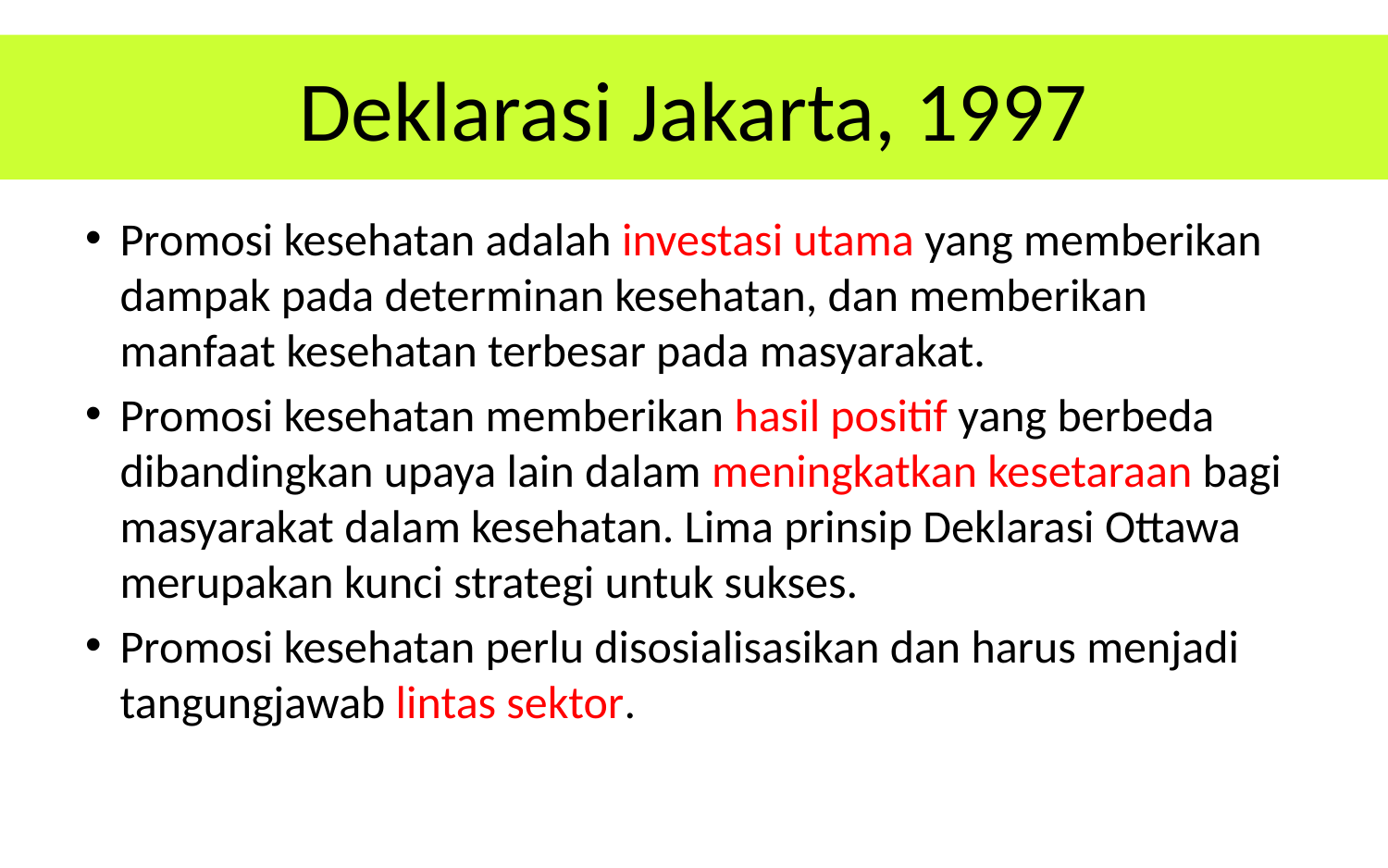

# Deklarasi Jakarta, 1997
Promosi kesehatan adalah investasi utama yang memberikan dampak pada determinan kesehatan, dan memberikan manfaat kesehatan terbesar pada masyarakat.
Promosi kesehatan memberikan hasil positif yang berbeda dibandingkan upaya lain dalam meningkatkan kesetaraan bagi masyarakat dalam kesehatan. Lima prinsip Deklarasi Ottawa merupakan kunci strategi untuk sukses.
Promosi kesehatan perlu disosialisasikan dan harus menjadi tangungjawab lintas sektor.